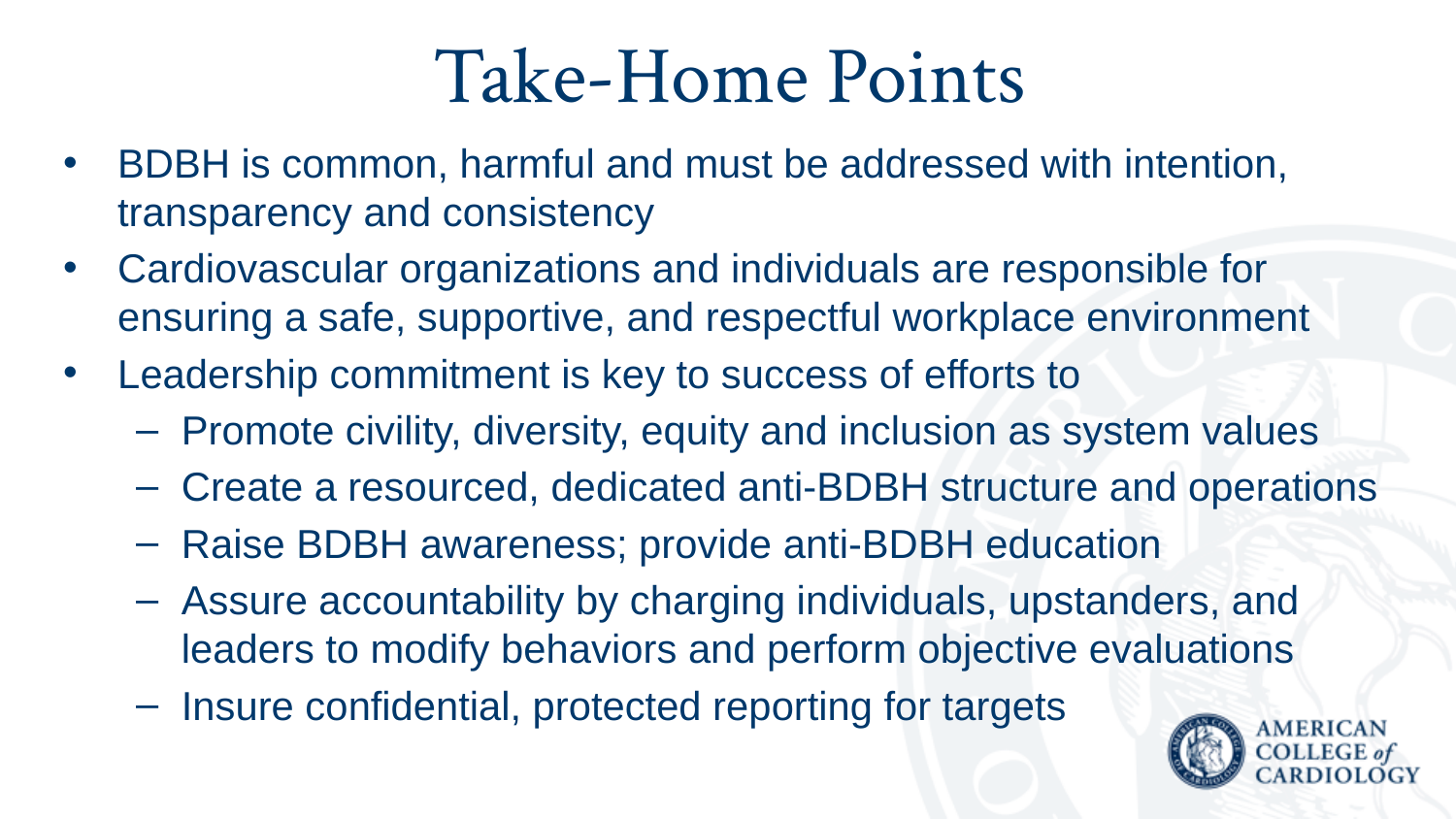

# Take-Home Points
BDBH is common, harmful and must be addressed with intention, transparency and consistency
Cardiovascular organizations and individuals are responsible for ensuring a safe, supportive, and respectful workplace environment
Leadership commitment is key to success of efforts to
Promote civility, diversity, equity and inclusion as system values
Create a resourced, dedicated anti-BDBH structure and operations
Raise BDBH awareness; provide anti-BDBH education
Assure accountability by charging individuals, upstanders, and leaders to modify behaviors and perform objective evaluations
Insure confidential, protected reporting for targets